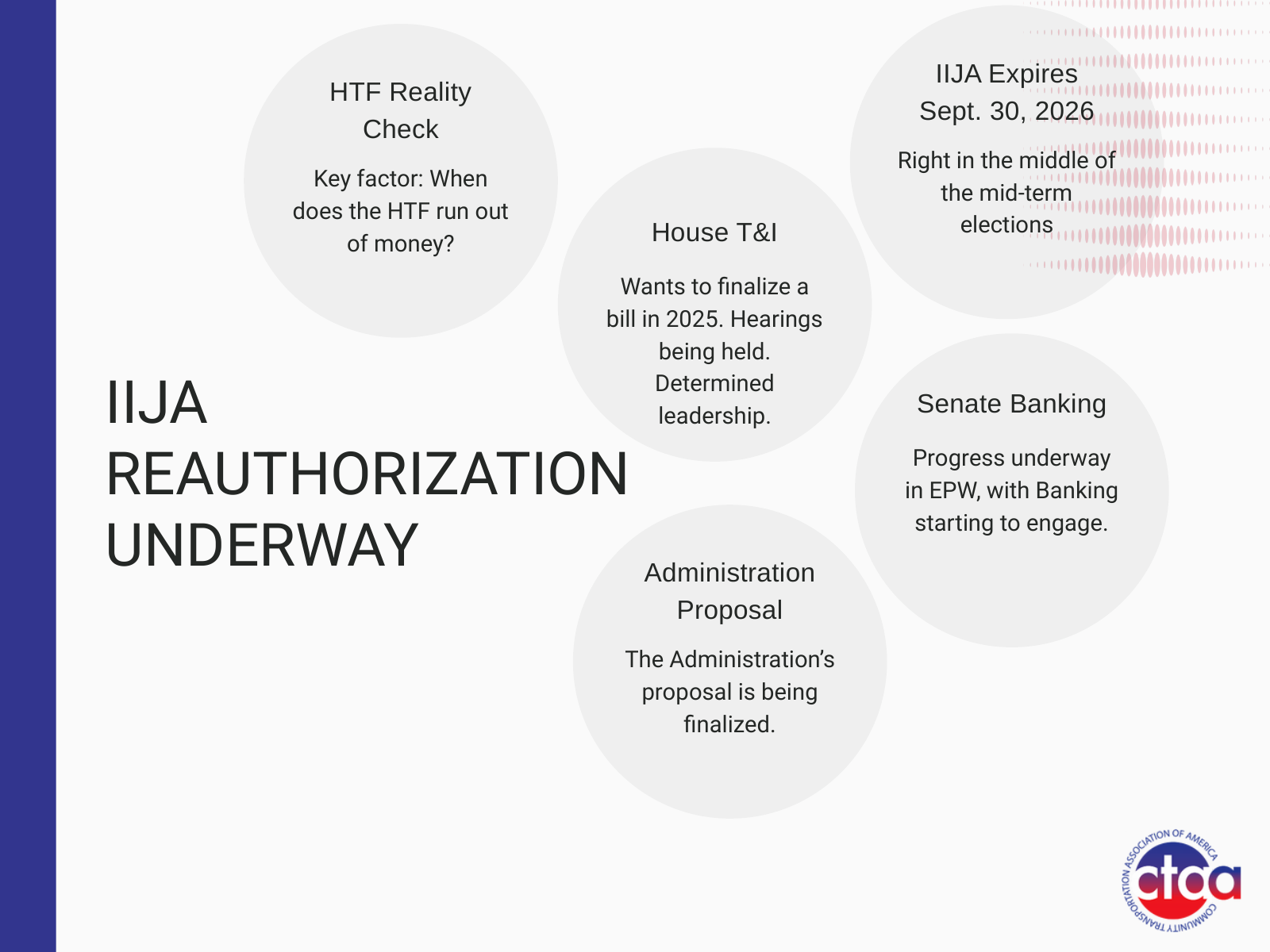

IIJA Expires
Sept. 30, 2026
Right in the middle of the mid-term elections
HTF Reality Check
Key factor: When does the HTF run out of money?

House T&I
Wants to finalize a bill in 2025. Hearings being held. Determined leadership.

IIJA REAUTHORIZATION UNDERWAY
Senate Banking
Progress underway in EPW, with Banking starting to engage.

Administration Proposal
The Administration’s proposal is being finalized.